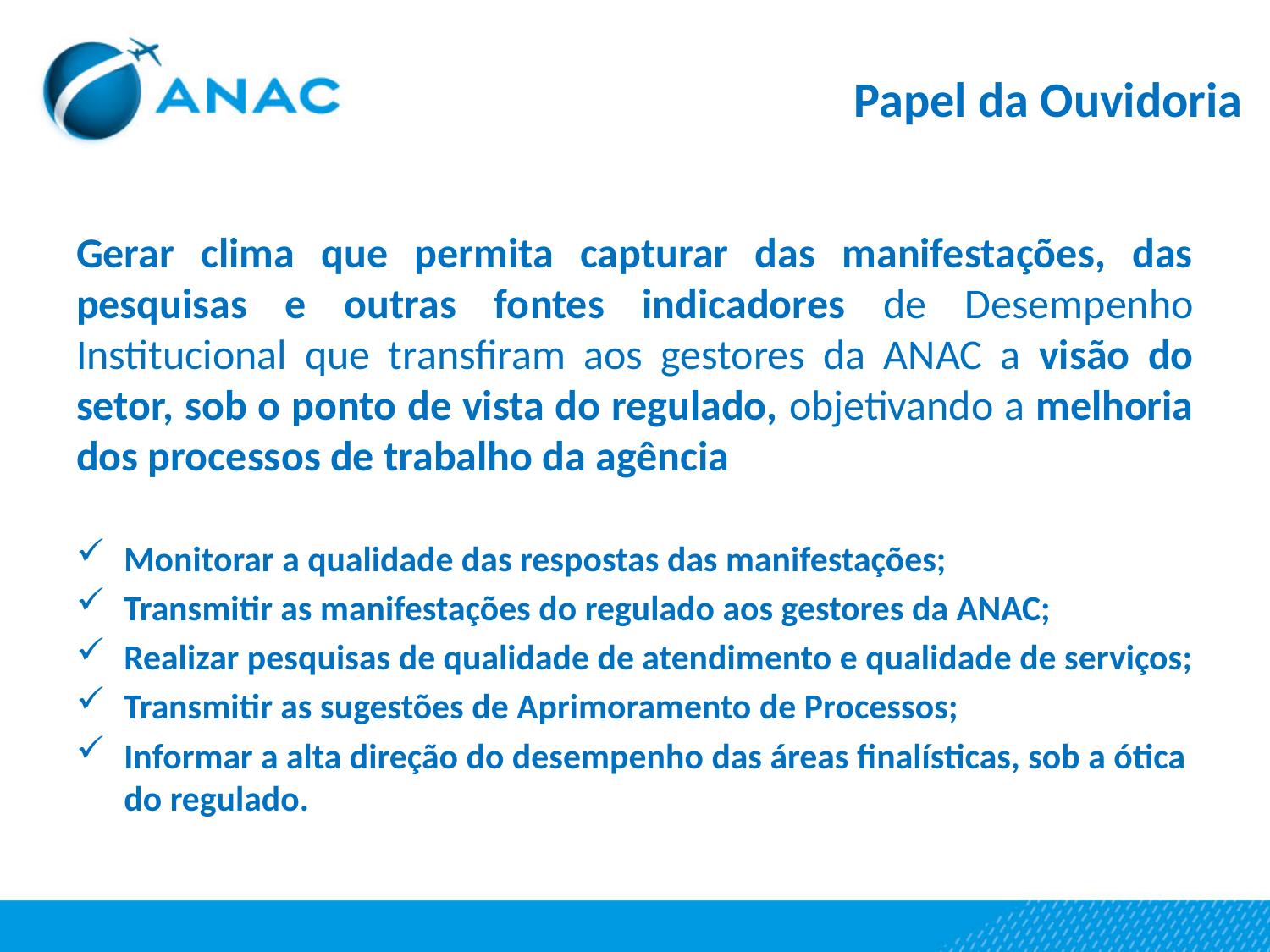

Papel da Ouvidoria
Gerar clima que permita capturar das manifestações, das pesquisas e outras fontes indicadores de Desempenho Institucional que transfiram aos gestores da ANAC a visão do setor, sob o ponto de vista do regulado, objetivando a melhoria dos processos de trabalho da agência

Monitorar a qualidade das respostas das manifestações;
Transmitir as manifestações do regulado aos gestores da ANAC;
Realizar pesquisas de qualidade de atendimento e qualidade de serviços;
Transmitir as sugestões de Aprimoramento de Processos;
Informar a alta direção do desempenho das áreas finalísticas, sob a ótica do regulado.